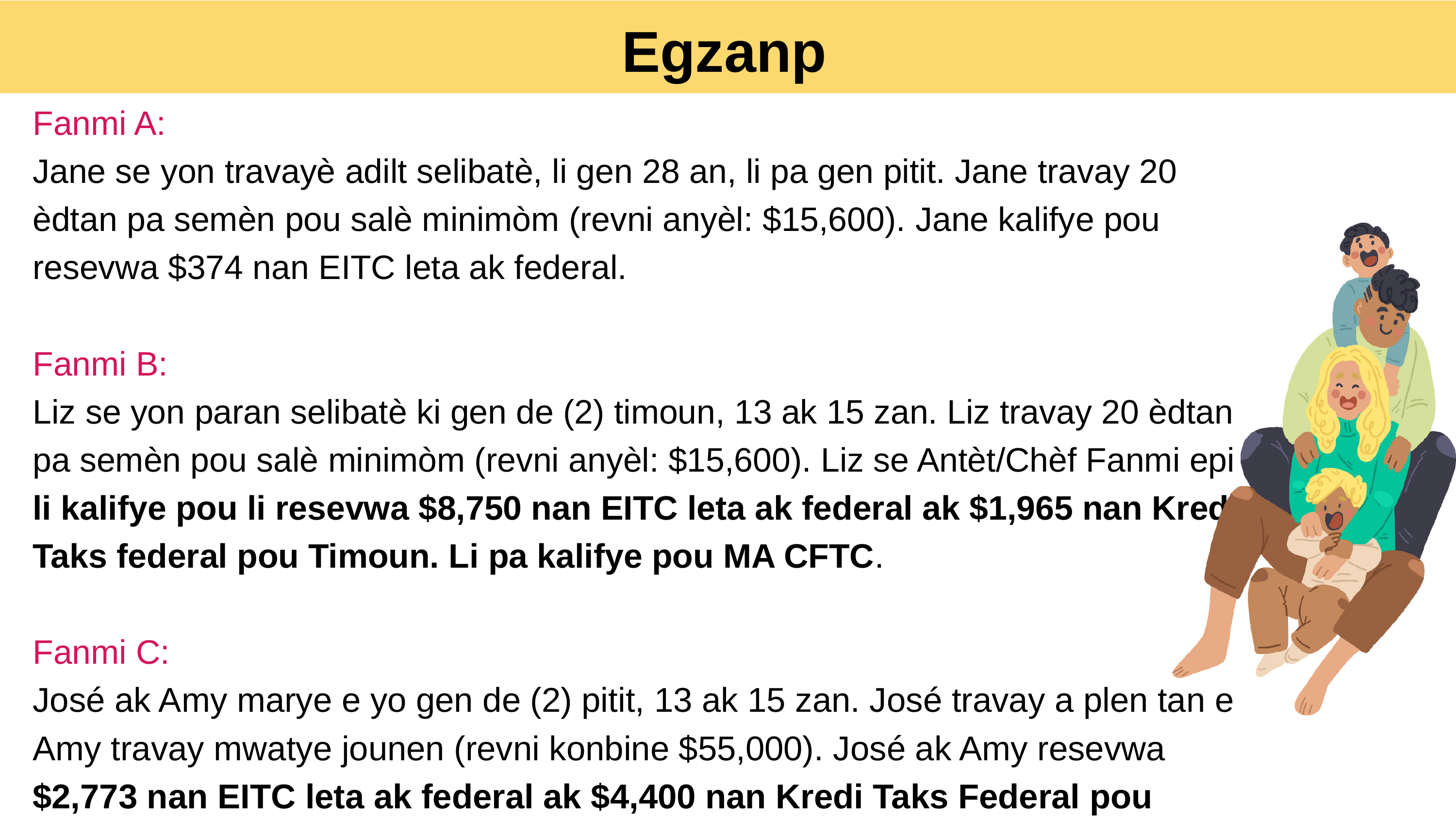

Egzanp
Fanmi A:
Jane se yon travayè adilt selibatè, li gen 28 an, li pa gen pitit. Jane travay 20 èdtan pa semèn pou salè minimòm (revni anyèl: $15,600). Jane kalifye pou resevwa $374 nan EITC leta ak federal.

Fanmi B:
Liz se yon paran selibatè ki gen de (2) timoun, 13 ak 15 zan. Liz travay 20 èdtan pa semèn pou salè minimòm (revni anyèl: $15,600). Liz se Antèt/Chèf Fanmi epi li kalifye pou li resevwa $8,750 nan EITC leta ak federal ak $1,965 nan Kredi Taks federal pou Timoun. Li pa kalifye pou MA CFTC.

Fanmi C:
José ak Amy marye e yo gen de (2) pitit, 13 ak 15 zan. José travay a plen tan e Amy travay mwatye jounen (revni konbine $55,000). José ak Amy resevwa $2,773 nan EITC leta ak federal ak $4,400 nan Kredi Taks Federal pou Timoun.